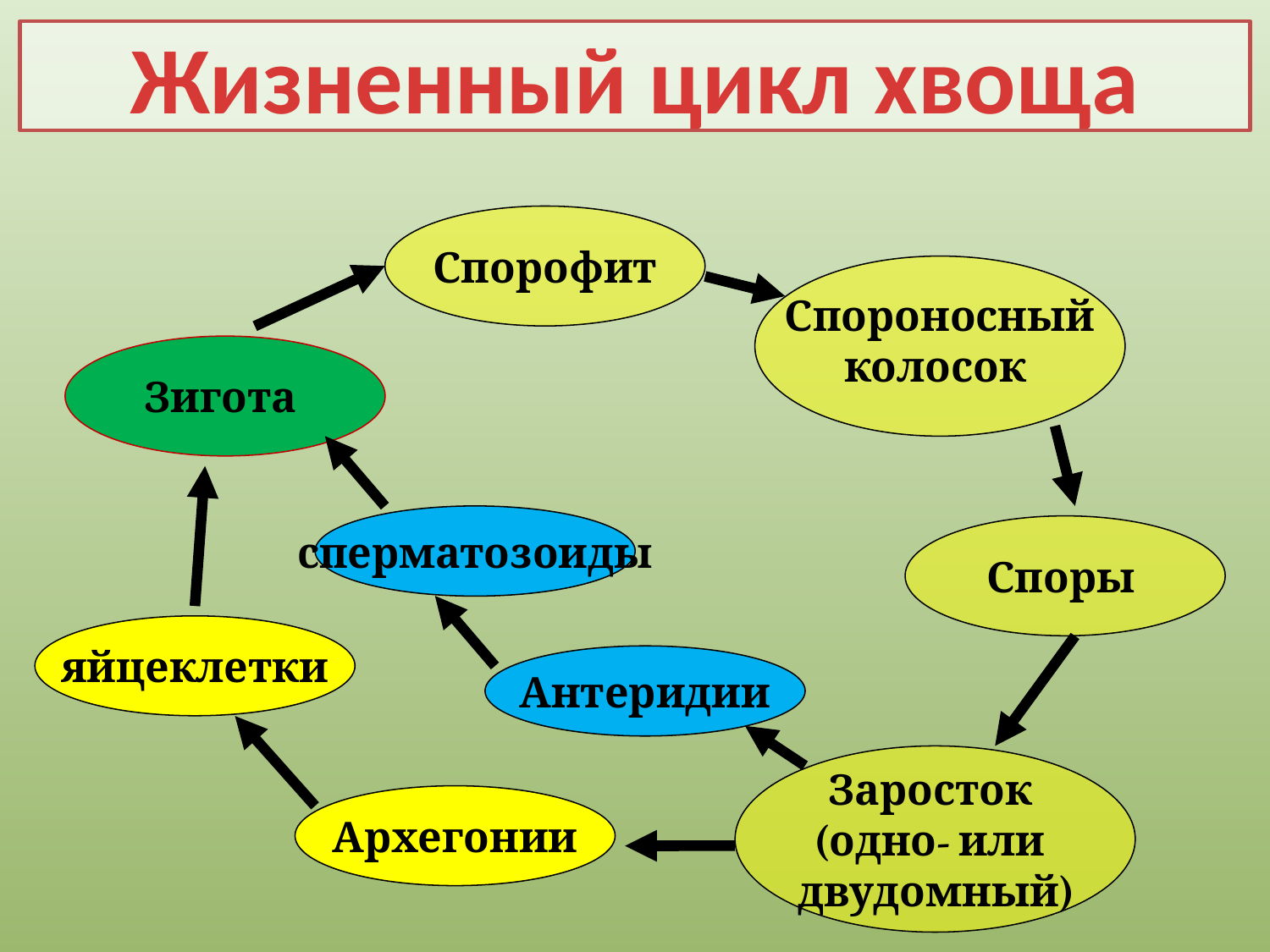

# Жизненный цикл хвоща
Спорофит
Спороносный
колосок

Зигота

сперматозоиды
Споры

яйцеклетки

Антеридии

Заросток
(одно- или
двудомный)
Архегонии